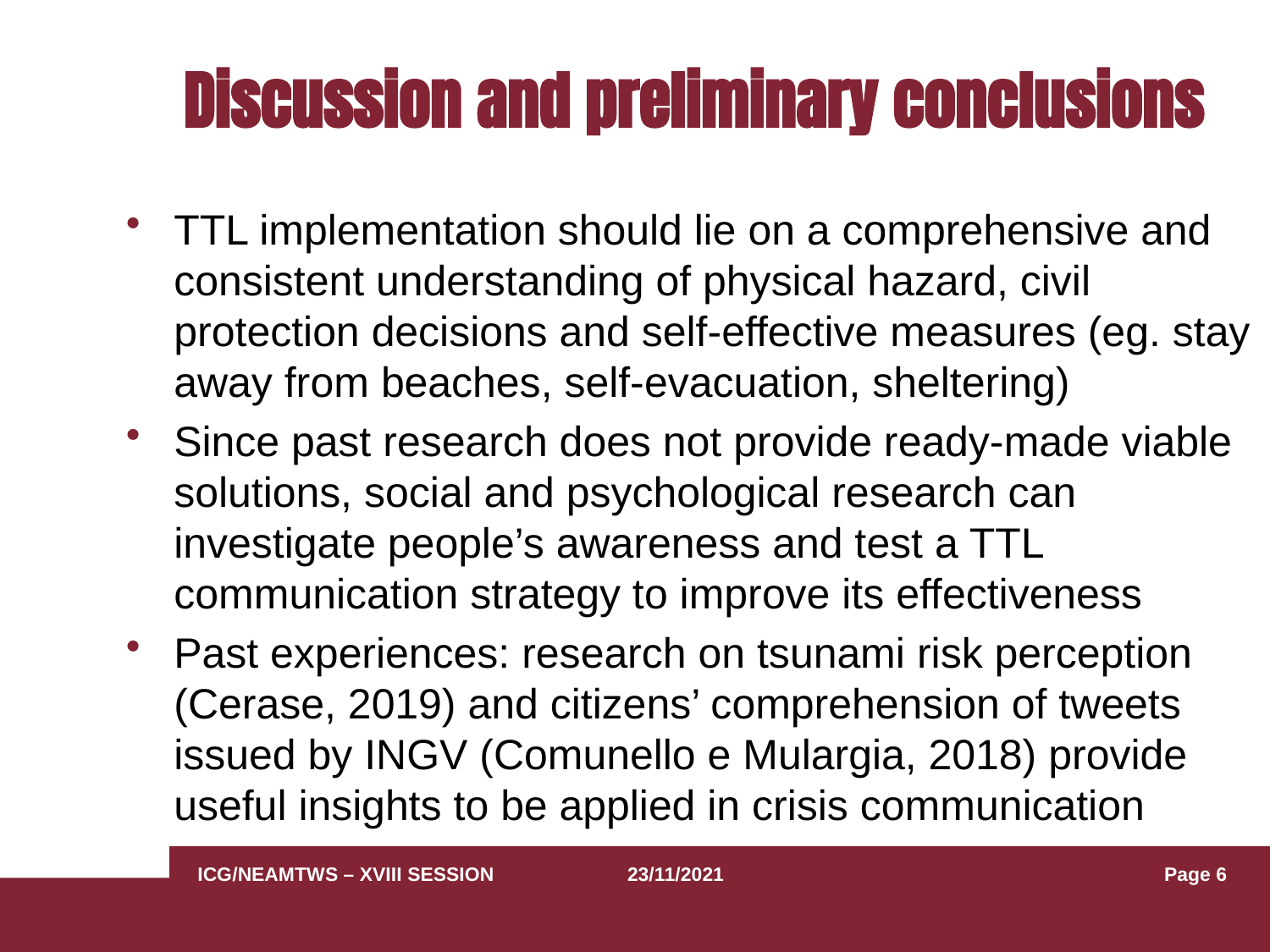

# Discussion and preliminary conclusions
TTL implementation should lie on a comprehensive and consistent understanding of physical hazard, civil protection decisions and self-effective measures (eg. stay away from beaches, self-evacuation, sheltering)
Since past research does not provide ready-made viable solutions, social and psychological research can  investigate people’s awareness and test a TTL communication strategy to improve its effectiveness
Past experiences: research on tsunami risk perception  (Cerase, 2019) and citizens’ comprehension of tweets issued by INGV (Comunello e Mulargia, 2018) provide useful insights to be applied in crisis communication

ICG/NEAMTWS – XVIII SESSION
23/11/2021
Page 6